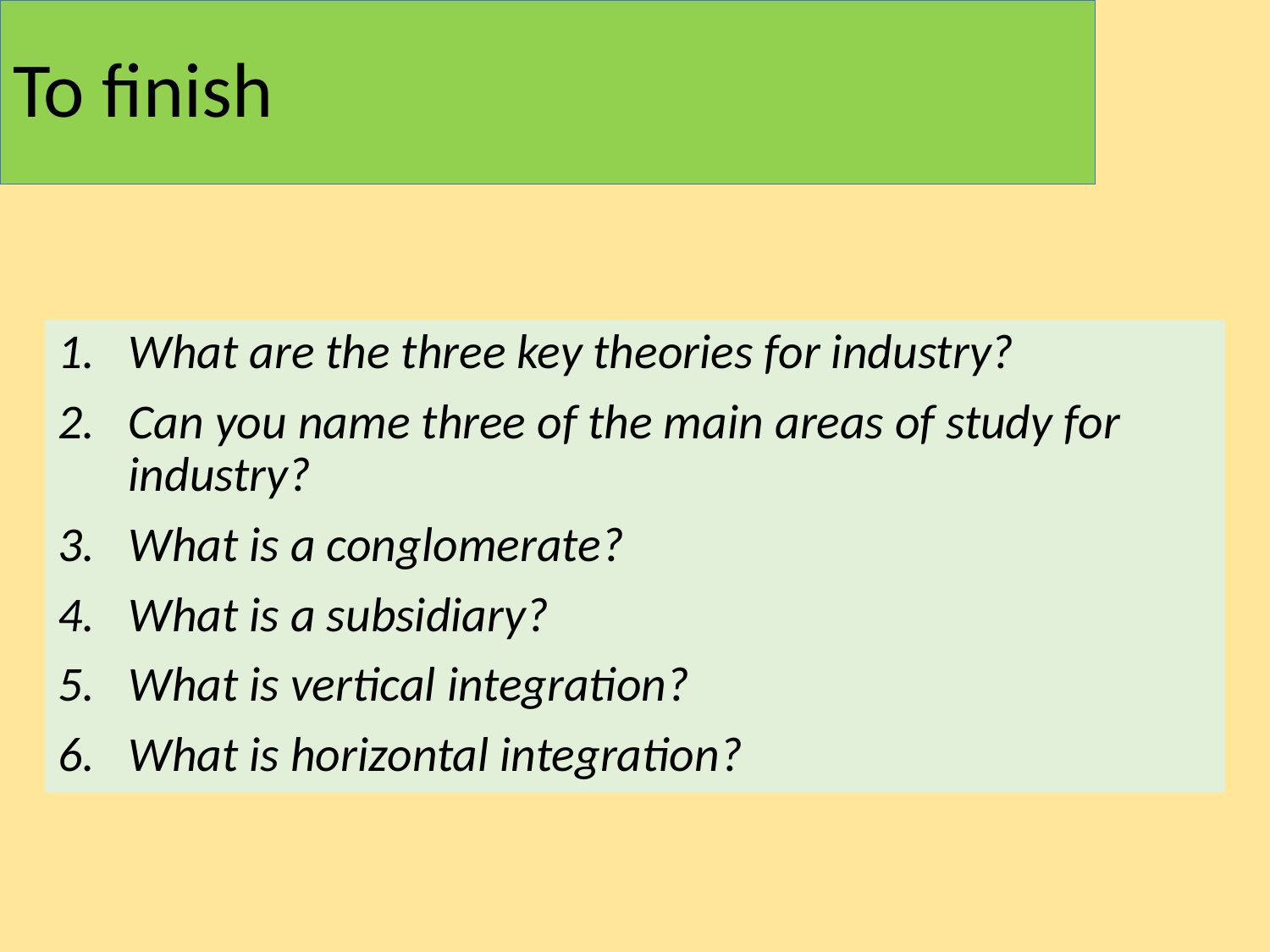

# To finish
What are the three key theories for industry?
Can you name three of the main areas of study for industry?
What is a conglomerate?
What is a subsidiary?
What is vertical integration?
What is horizontal integration?